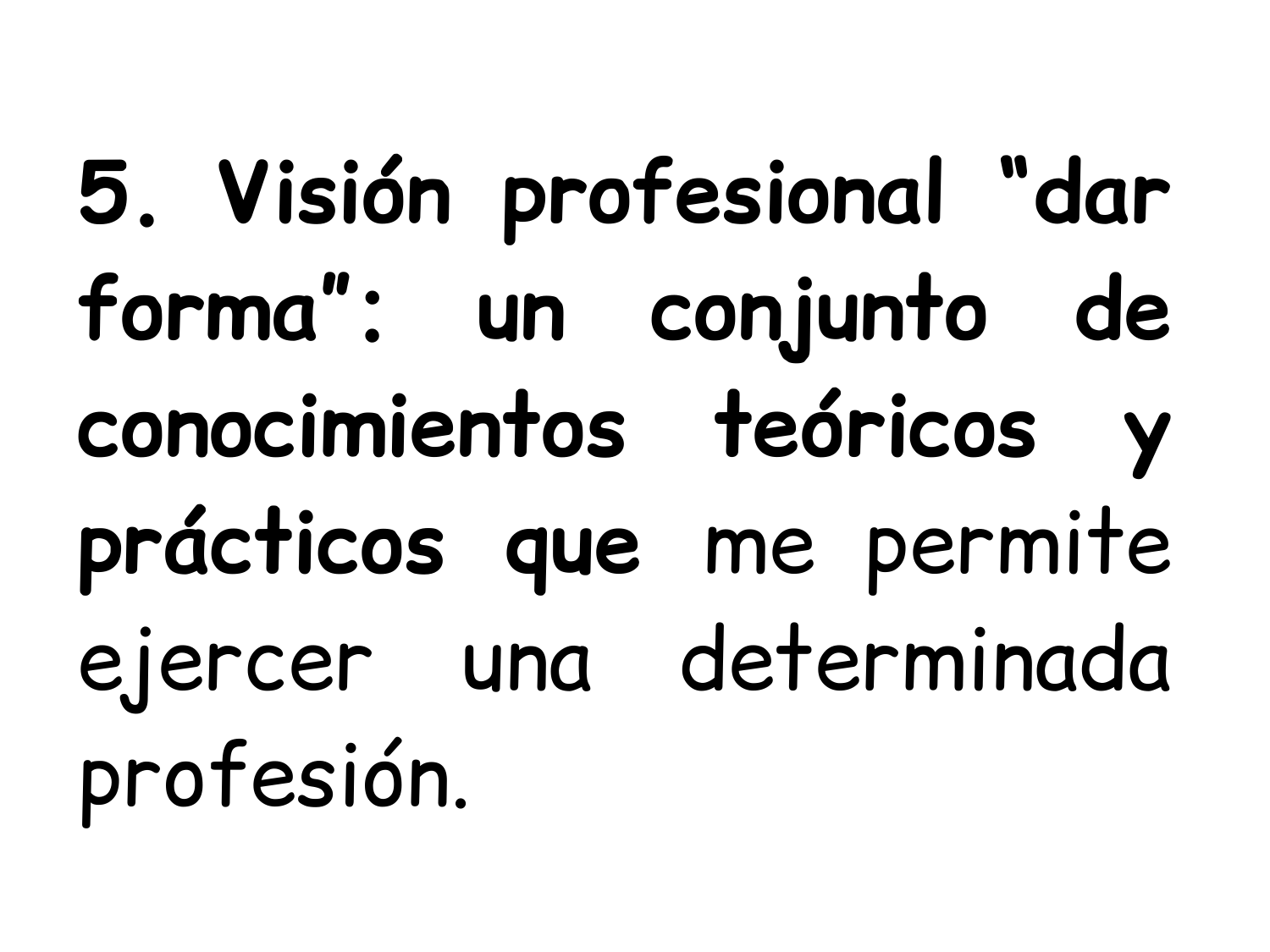

5. Visión profesional “dar forma”: un conjunto de conocimientos teóricos y prácticos que me permite ejercer una determinada profesión.